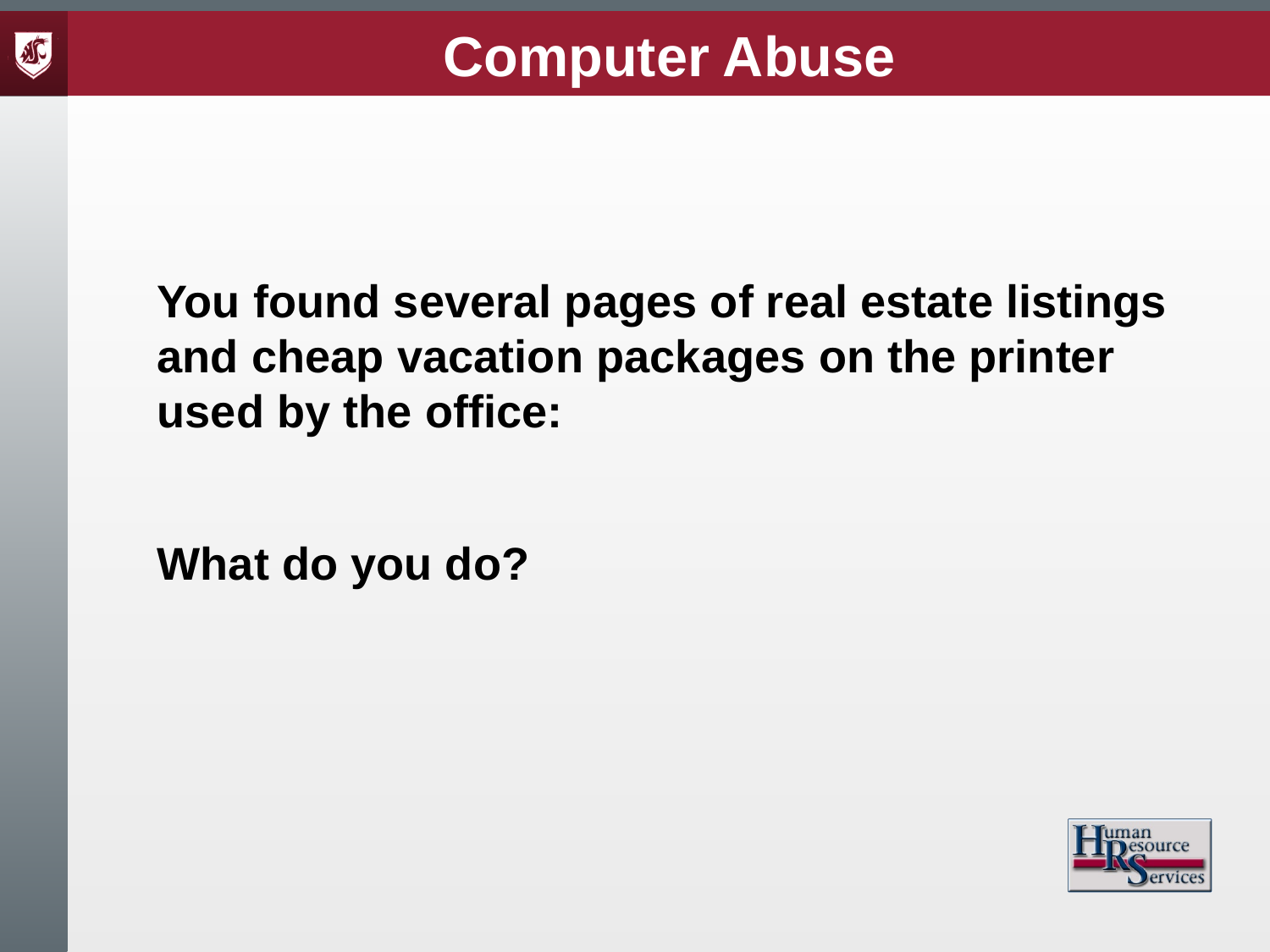

Computer Abuse
You found several pages of real estate listings and cheap vacation packages on the printer used by the office:

What do you do?